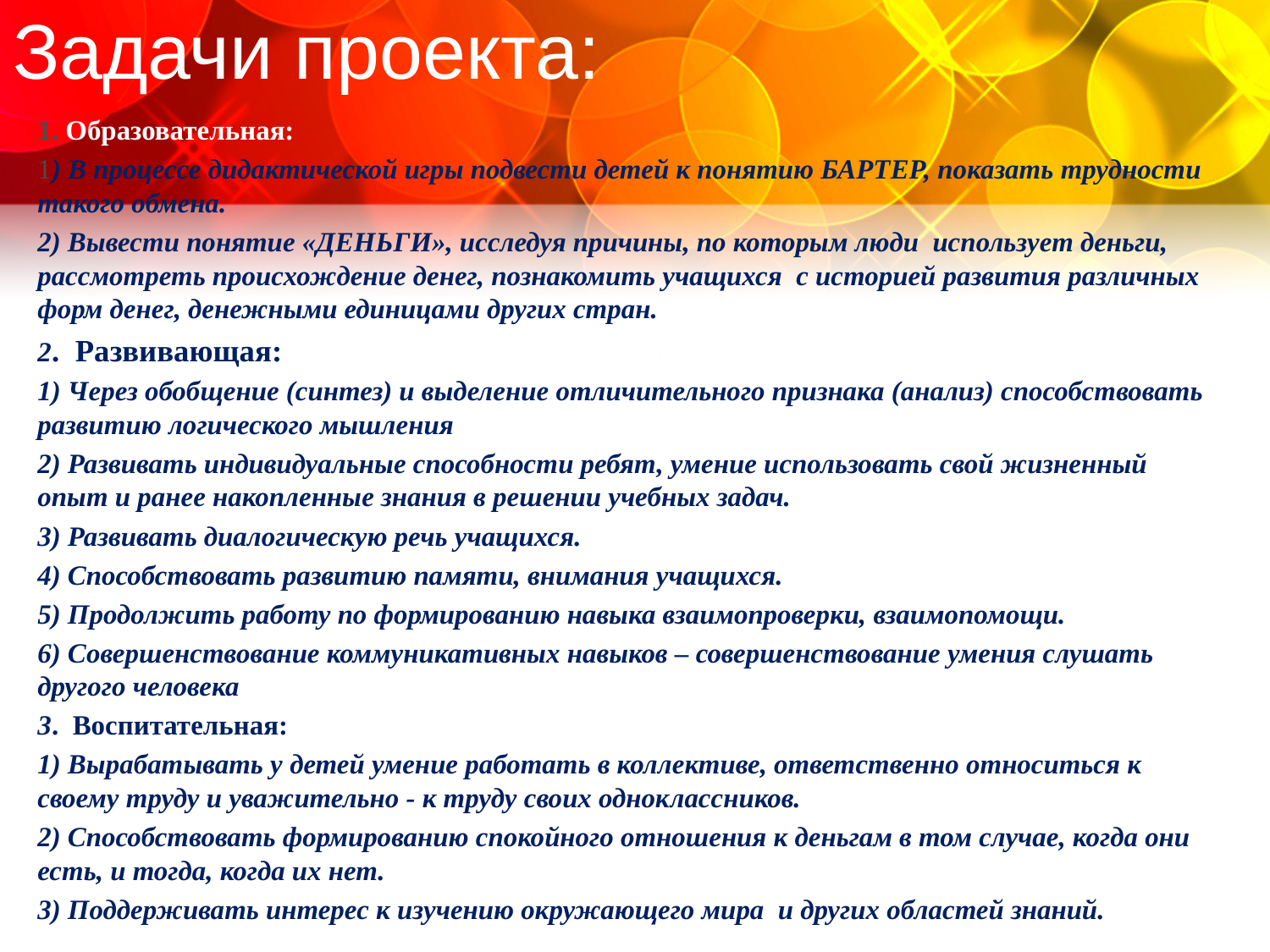

# Задачи проекта:
1. Образовательная:
1) В процессе дидактической игры подвести детей к понятию БАРТЕР, показать трудности такого обмена.
2) Вывести понятие «ДЕНЬГИ», исследуя причины, по которым люди  использует деньги, рассмотреть происхождение денег, познакомить учащихся  с историей развития различных форм денег, денежными единицами других стран.
2.  Развивающая:
1) Через обобщение (синтез) и выделение отличительного признака (анализ) способствовать развитию логического мышления
2) Развивать индивидуальные способности ребят, умение использовать свой жизненный опыт и ранее накопленные знания в решении учебных задач.
3) Развивать диалогическую речь учащихся.
4) Способствовать развитию памяти, внимания учащихся.
5) Продолжить работу по формированию навыка взаимопроверки, взаимопомощи.
6) Совершенствование коммуникативных навыков – совершенствование умения слушать другого человека
3.  Воспитательная:
1) Вырабатывать у детей умение работать в коллективе, ответственно относиться к своему труду и уважительно - к труду своих одноклассников.
2) Способствовать формированию спокойного отношения к деньгам в том случае, когда они есть, и тогда, когда их нет.
3) Поддерживать интерес к изучению окружающего мира  и других областей знаний.